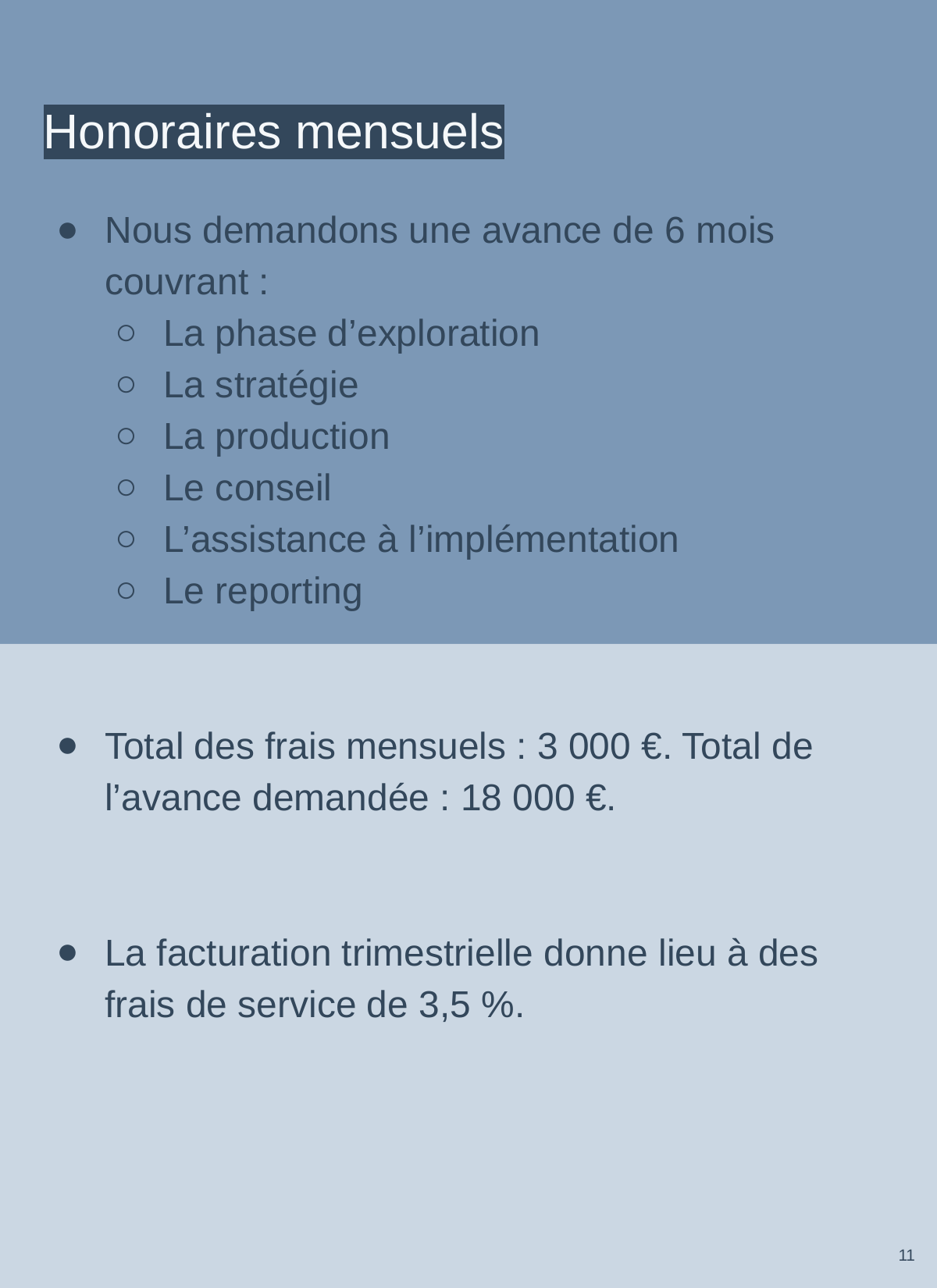

# Honoraires mensuels
Nous demandons une avance de 6 mois couvrant :
La phase d’exploration
La stratégie
La production
Le conseil
L’assistance à l’implémentation
Le reporting

Total des frais mensuels : 3 000 €. Total de l’avance demandée : 18 000 €.

La facturation trimestrielle donne lieu à des frais de service de 3,5 %.

11